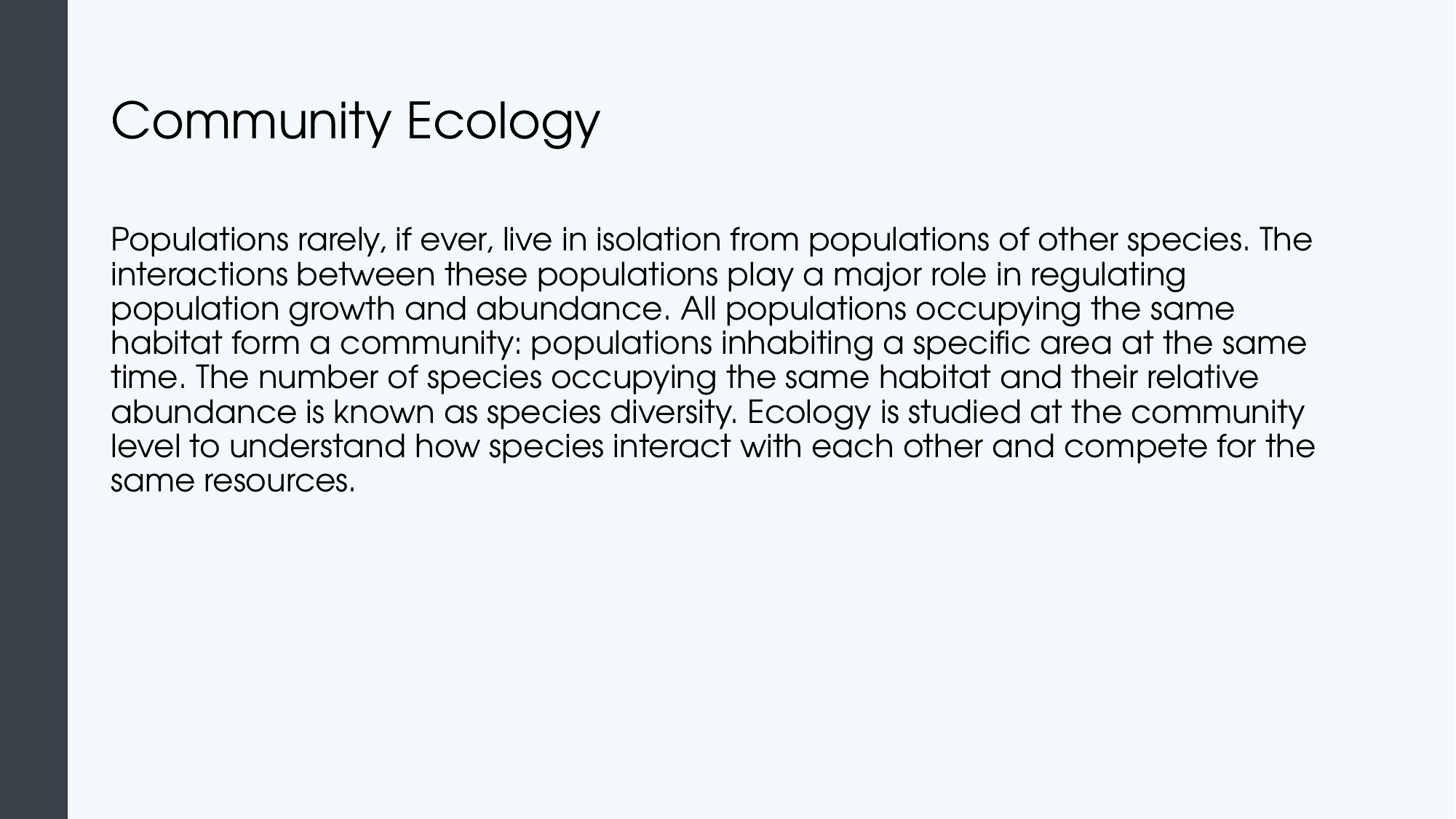

# Community Ecology
Populations rarely, if ever, live in isolation from populations of other species. The interactions between these populations play a major role in regulating population growth and abundance. All populations occupying the same habitat form a community: populations inhabiting a specific area at the same time. The number of species occupying the same habitat and their relative abundance is known as species diversity. Ecology is studied at the community level to understand how species interact with each other and compete for the same resources.